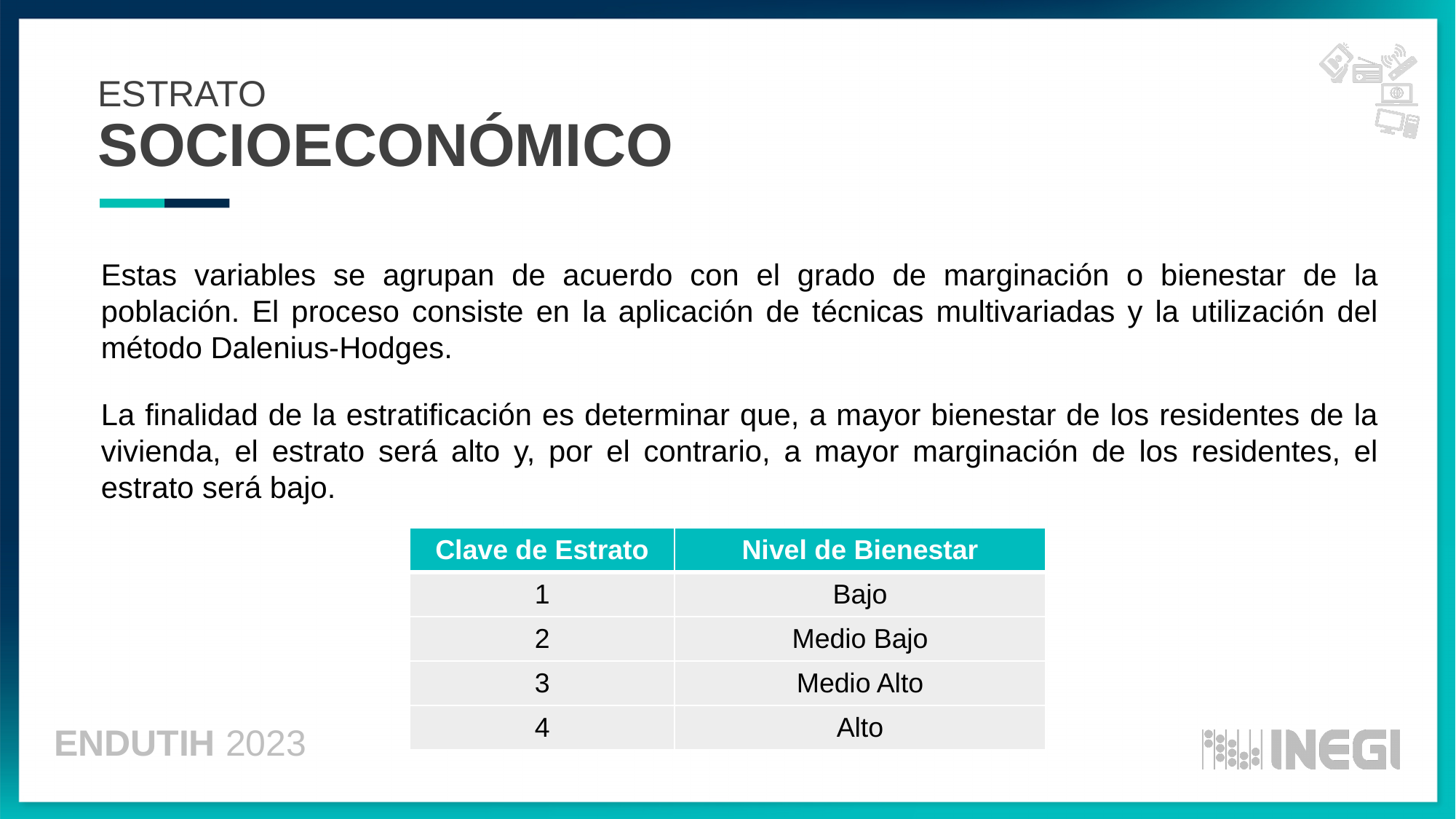

ESTRATO
SOCIOECONÓMICO

Estas variables se agrupan de acuerdo con el grado de marginación o bienestar de la población. El proceso consiste en la aplicación de técnicas multivariadas y la utilización del método Dalenius-Hodges.
La finalidad de la estratificación es determinar que, a mayor bienestar de los residentes de la vivienda, el estrato será alto y, por el contrario, a mayor marginación de los residentes, el estrato será bajo.
| Clave de Estrato | Nivel de Bienestar |
| --- | --- |
| 1 | Bajo |
| 2 | Medio Bajo |
| 3 | Medio Alto |
| 4 | Alto |